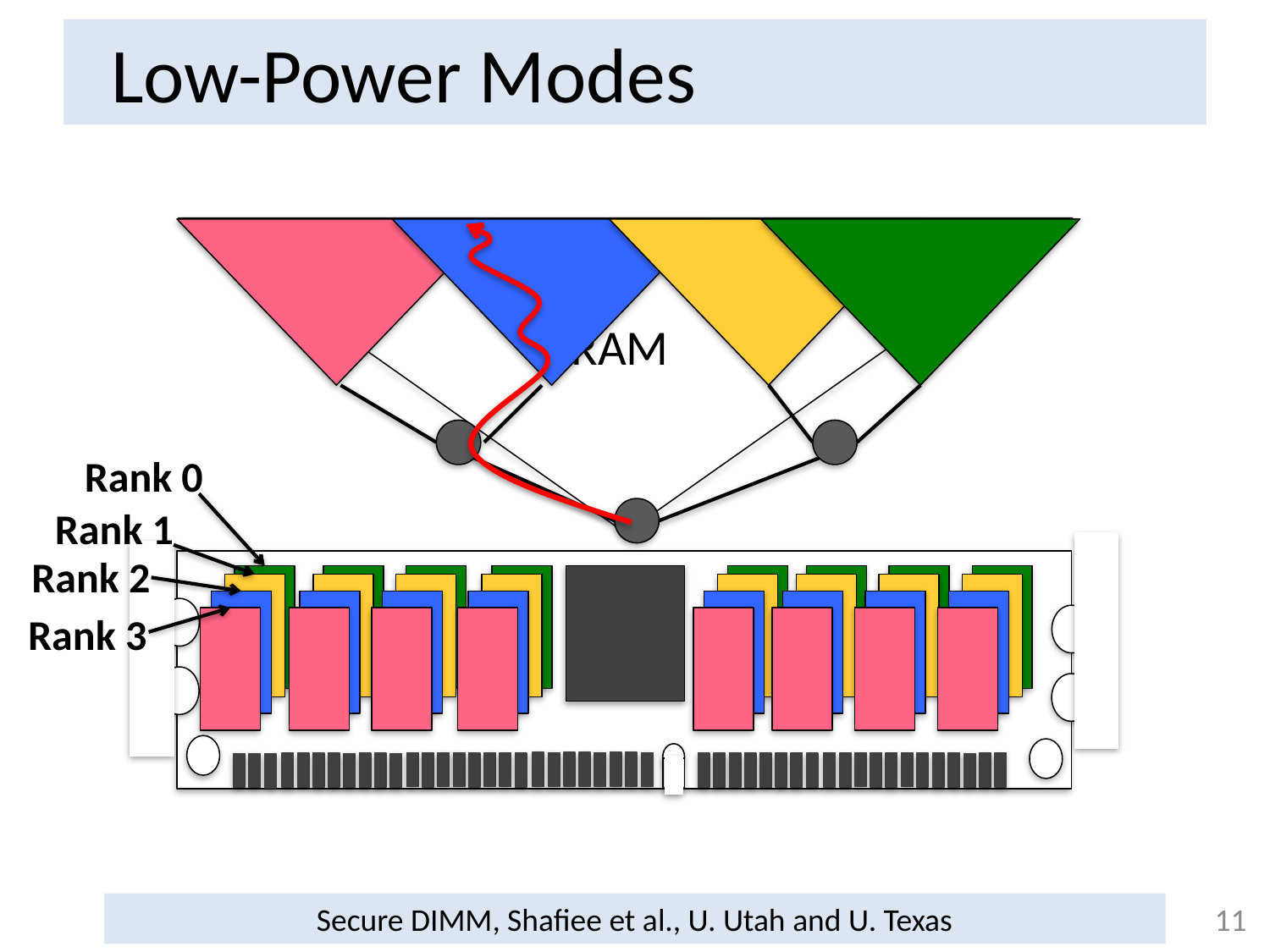

Low-Power Modes

ORAM

Rank 0
Rank 1

Rank 2

Rank 3

Secure DIMM, Shafiee et al., U. Utah and U. Texas
11